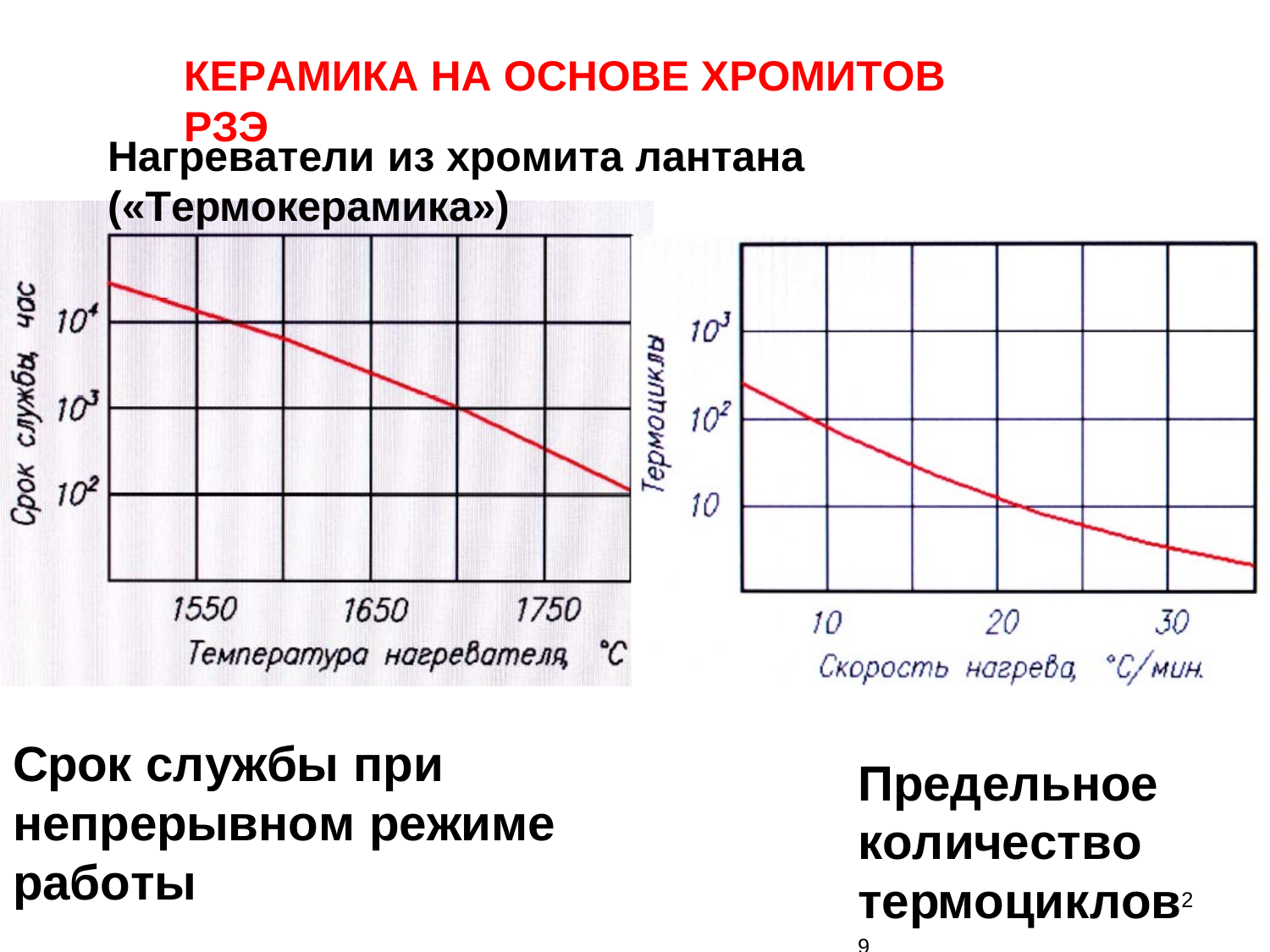

КЕРАМИКА НА ОСНОВЕ ХРОМИТОВ РЗЭ
Нагреватели из хромита лантана («Термокерамика»)

Срок службы при непрерывном режиме работы
Предельное количество термоциклов29